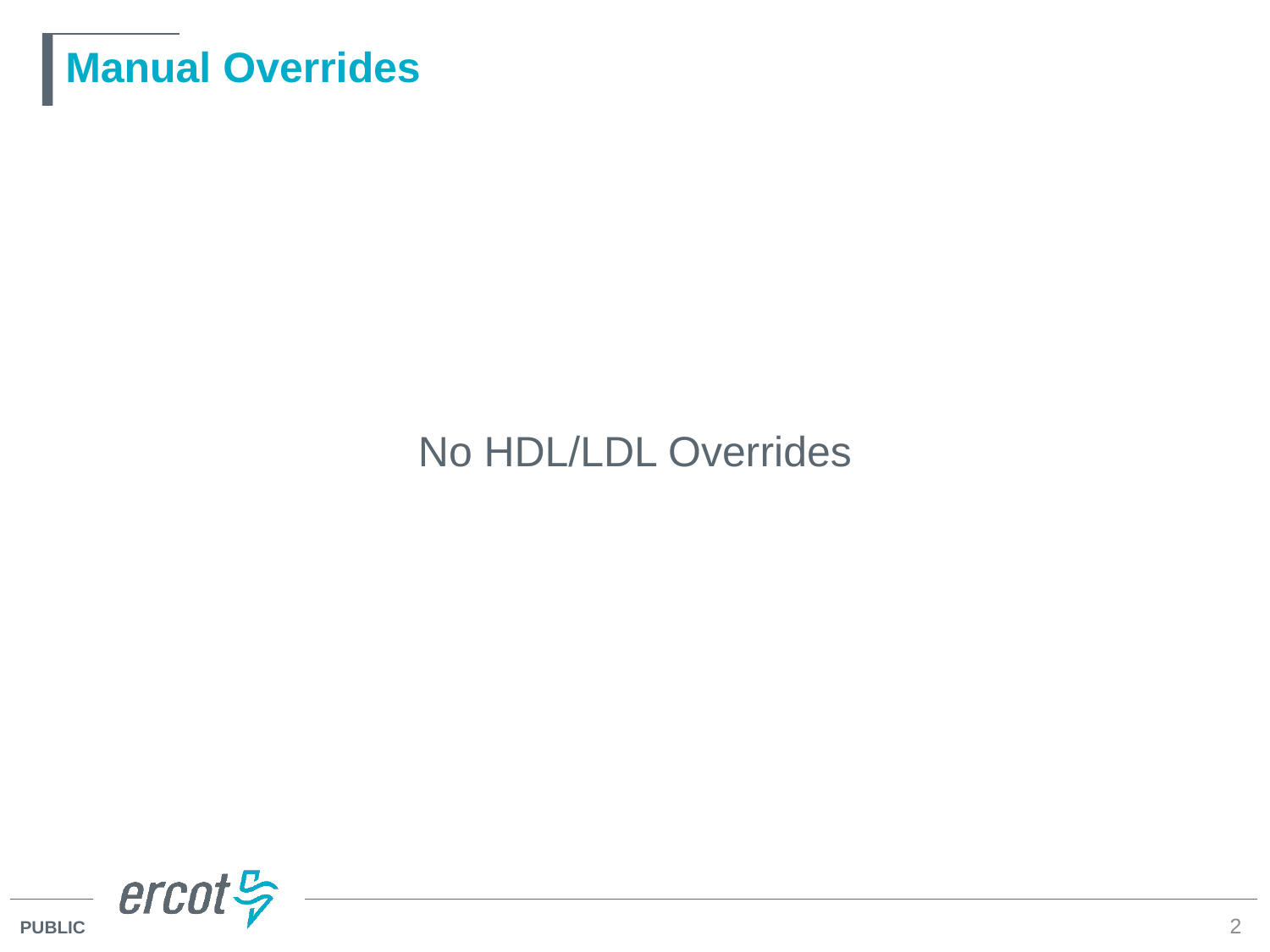

# Manual Overrides
No HDL/LDL Overrides
2